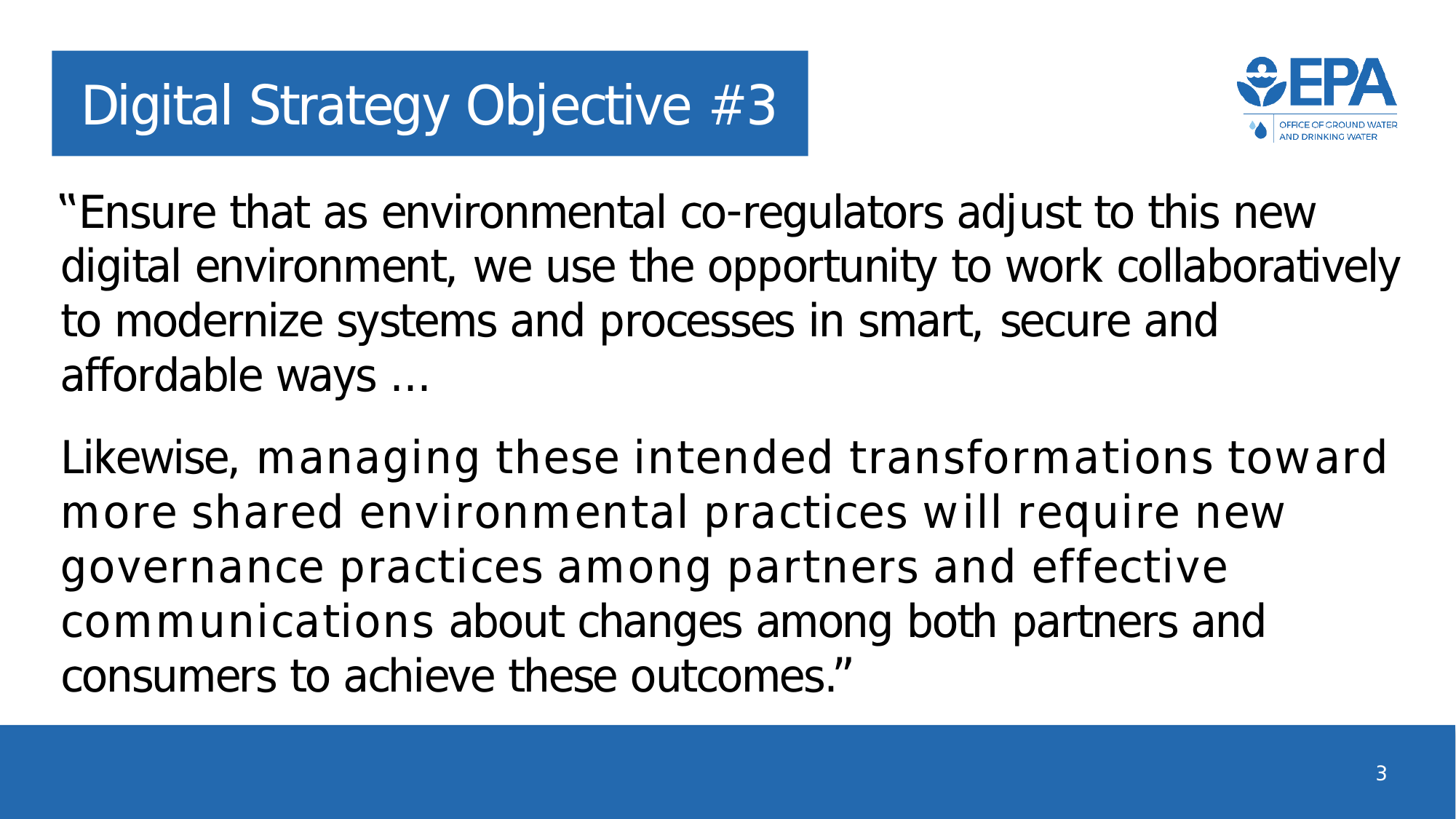

# Digital Strategy Objective #3
“Ensure that as environmental co-regulators adjust to this new digital environment, we use the opportunity to work collaboratively to modernize systems and processes in smart, secure and affordable ways ...
Likewise, managing these intended transformations toward more shared environmental practices will require new governance practices among partners and effective communications about changes among both partners and consumers to achieve these outcomes.”

3